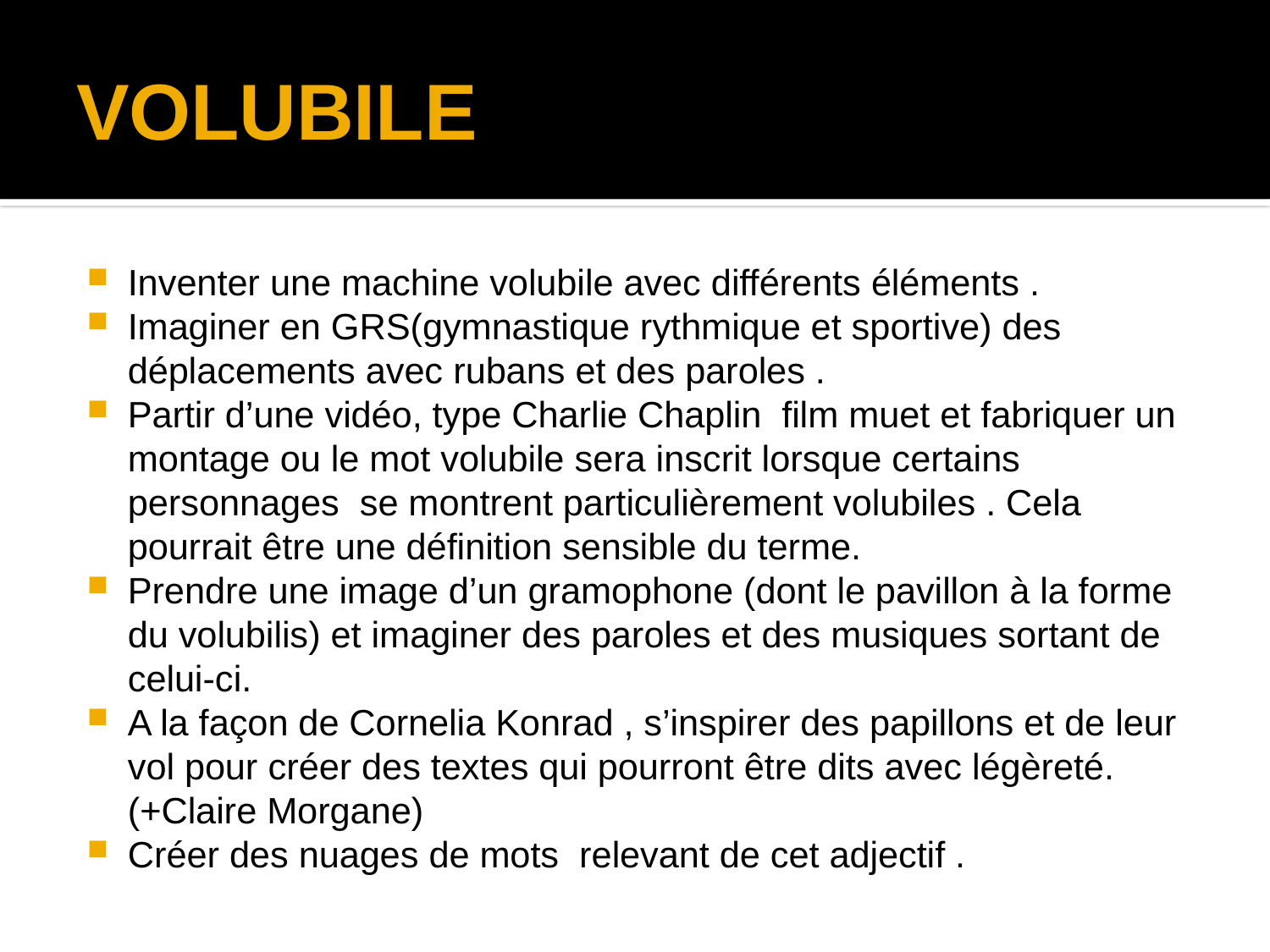

# VOLUBILE
Inventer une machine volubile avec différents éléments .
Imaginer en GRS(gymnastique rythmique et sportive) des déplacements avec rubans et des paroles .
Partir d’une vidéo, type Charlie Chaplin  film muet et fabriquer un montage ou le mot volubile sera inscrit lorsque certains personnages  se montrent particulièrement volubiles . Cela pourrait être une définition sensible du terme.
Prendre une image d’un gramophone (dont le pavillon à la forme du volubilis) et imaginer des paroles et des musiques sortant de celui-ci.
A la façon de Cornelia Konrad , s’inspirer des papillons et de leur vol pour créer des textes qui pourront être dits avec légèreté.(+Claire Morgane)
Créer des nuages de mots  relevant de cet adjectif .